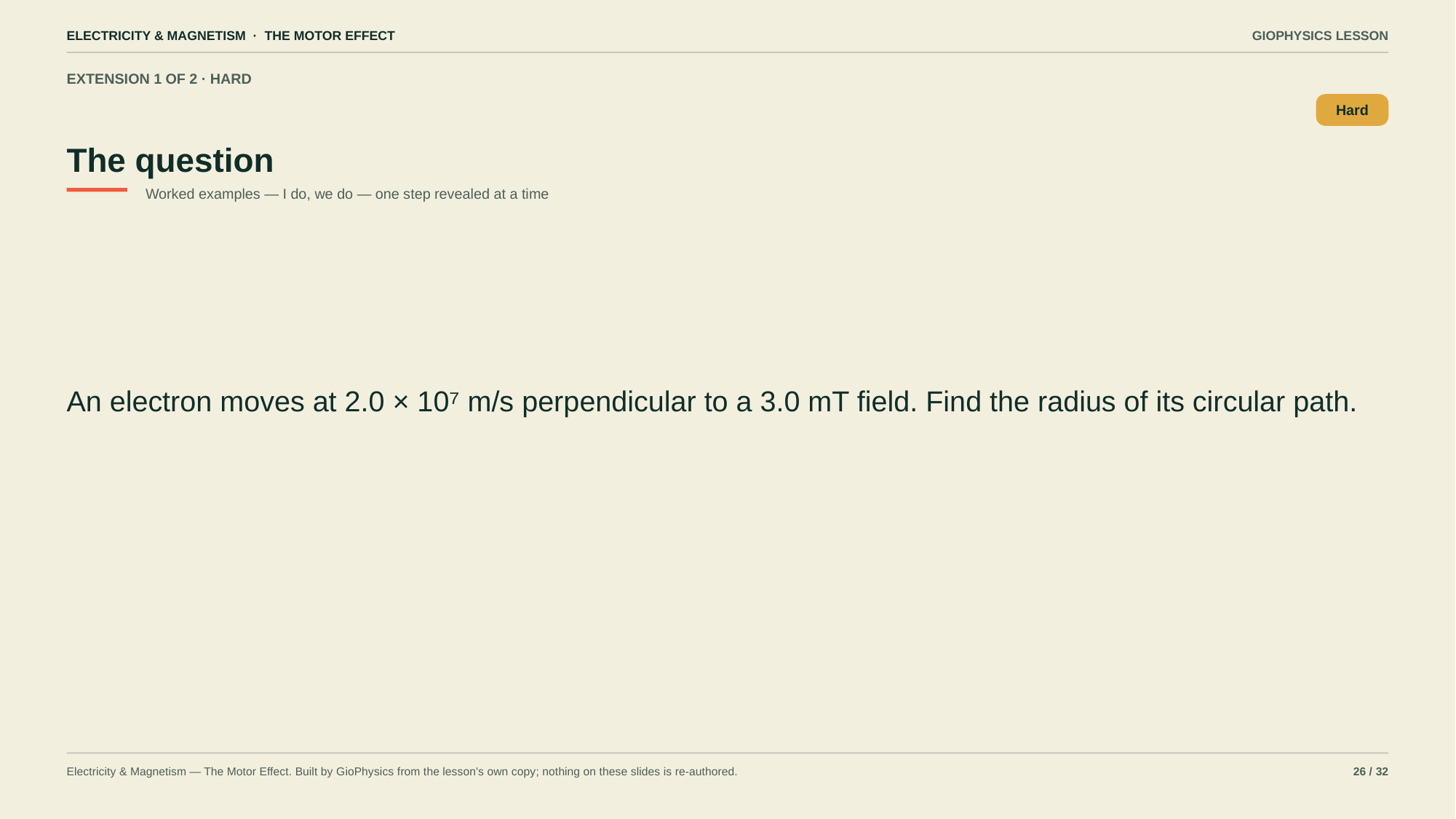

ELECTRICITY & MAGNETISM  ·  THE MOTOR EFFECT
GIOPHYSICS LESSON

EXTENSION 1 OF 2 · HARD
The question

Hard
Worked examples — I do, we do — one step revealed at a time

An electron moves at 2.0 × 10⁷ m/s perpendicular to a 3.0 mT field. Find the radius of its circular path.

Electricity & Magnetism — The Motor Effect. Built by GioPhysics from the lesson's own copy; nothing on these slides is re-authored.
26 / 32